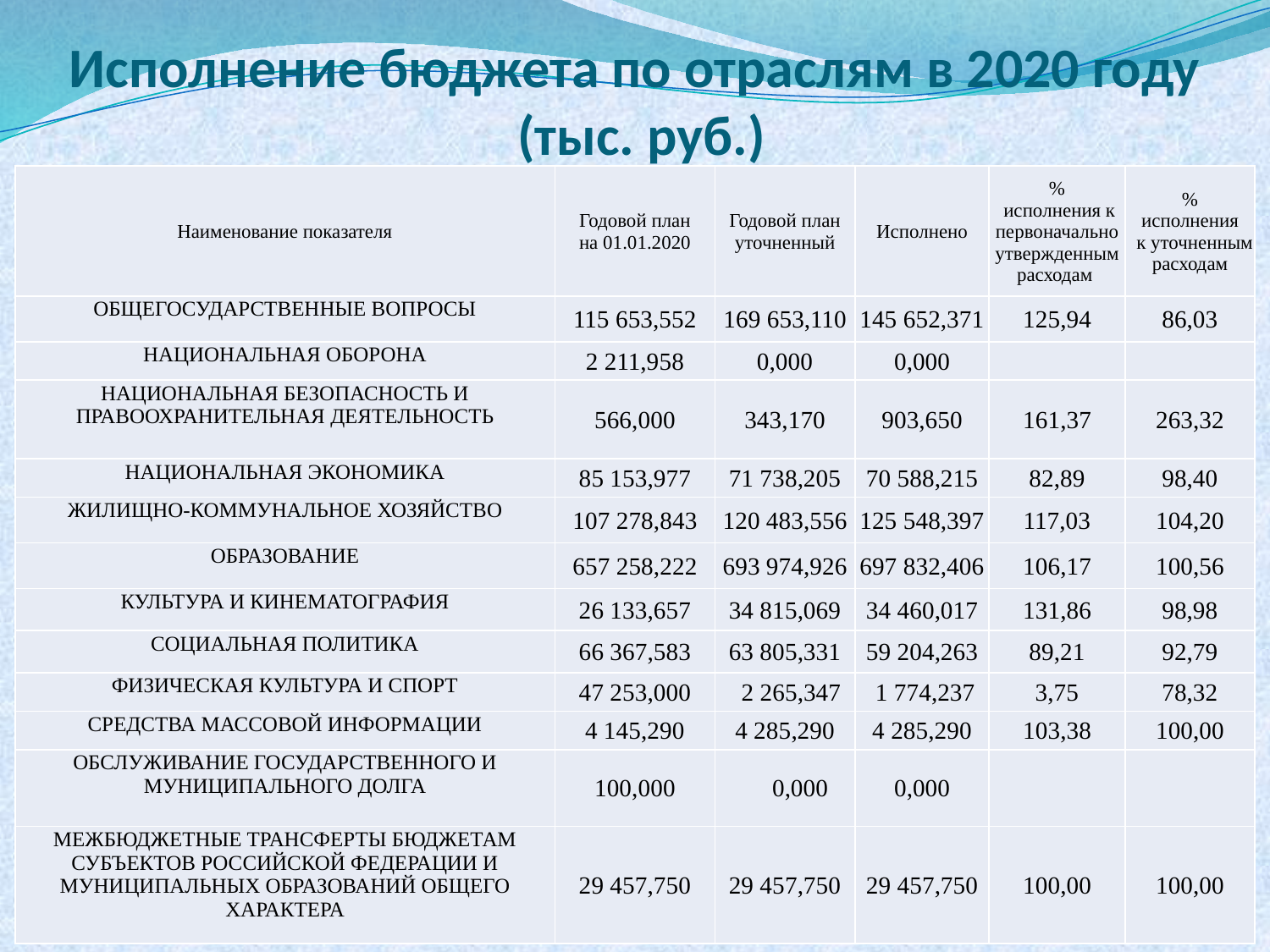

# Исполнение бюджета по отраслям в 2020 году (тыс. руб.)
| Наименование показателя | Годовой план на 01.01.2020 | Годовой план уточненный | Исполнено | % исполнения к первоначально утвержденным расходам | % исполнения к уточненным расходам |
| --- | --- | --- | --- | --- | --- |
| ОБЩЕГОСУДАРСТВЕННЫЕ ВОПРОСЫ | 115 653,552 | 169 653,110 | 145 652,371 | 125,94 | 86,03 |
| НАЦИОНАЛЬНАЯ ОБОРОНА | 2 211,958 | 0,000 | 0,000 |  |  |
| НАЦИОНАЛЬНАЯ БЕЗОПАСНОСТЬ И ПРАВООХРАНИТЕЛЬНАЯ ДЕЯТЕЛЬНОСТЬ | 566,000 | 343,170 | 903,650 | 161,37 | 263,32 |
| НАЦИОНАЛЬНАЯ ЭКОНОМИКА | 85 153,977 | 71 738,205 | 70 588,215 | 82,89 | 98,40 |
| ЖИЛИЩНО-КОММУНАЛЬНОЕ ХОЗЯЙСТВО | 107 278,843 | 120 483,556 | 125 548,397 | 117,03 | 104,20 |
| ОБРАЗОВАНИЕ | 657 258,222 | 693 974,926 | 697 832,406 | 106,17 | 100,56 |
| КУЛЬТУРА И КИНЕМАТОГРАФИЯ | 26 133,657 | 34 815,069 | 34 460,017 | 131,86 | 98,98 |
| СОЦИАЛЬНАЯ ПОЛИТИКА | 66 367,583 | 63 805,331 | 59 204,263 | 89,21 | 92,79 |
| ФИЗИЧЕСКАЯ КУЛЬТУРА И СПОРТ | 47 253,000 | 2 265,347 | 1 774,237 | 3,75 | 78,32 |
| СРЕДСТВА МАССОВОЙ ИНФОРМАЦИИ | 4 145,290 | 4 285,290 | 4 285,290 | 103,38 | 100,00 |
| ОБСЛУЖИВАНИЕ ГОСУДАРСТВЕННОГО И МУНИЦИПАЛЬНОГО ДОЛГА | 100,000 | 0,000 | 0,000 |  |  |
| МЕЖБЮДЖЕТНЫЕ ТРАНСФЕРТЫ БЮДЖЕТАМ СУБЪЕКТОВ РОССИЙСКОЙ ФЕДЕРАЦИИ И МУНИЦИПАЛЬНЫХ ОБРАЗОВАНИЙ ОБЩЕГО ХАРАКТЕРА | 29 457,750 | 29 457,750 | 29 457,750 | 100,00 | 100,00 |